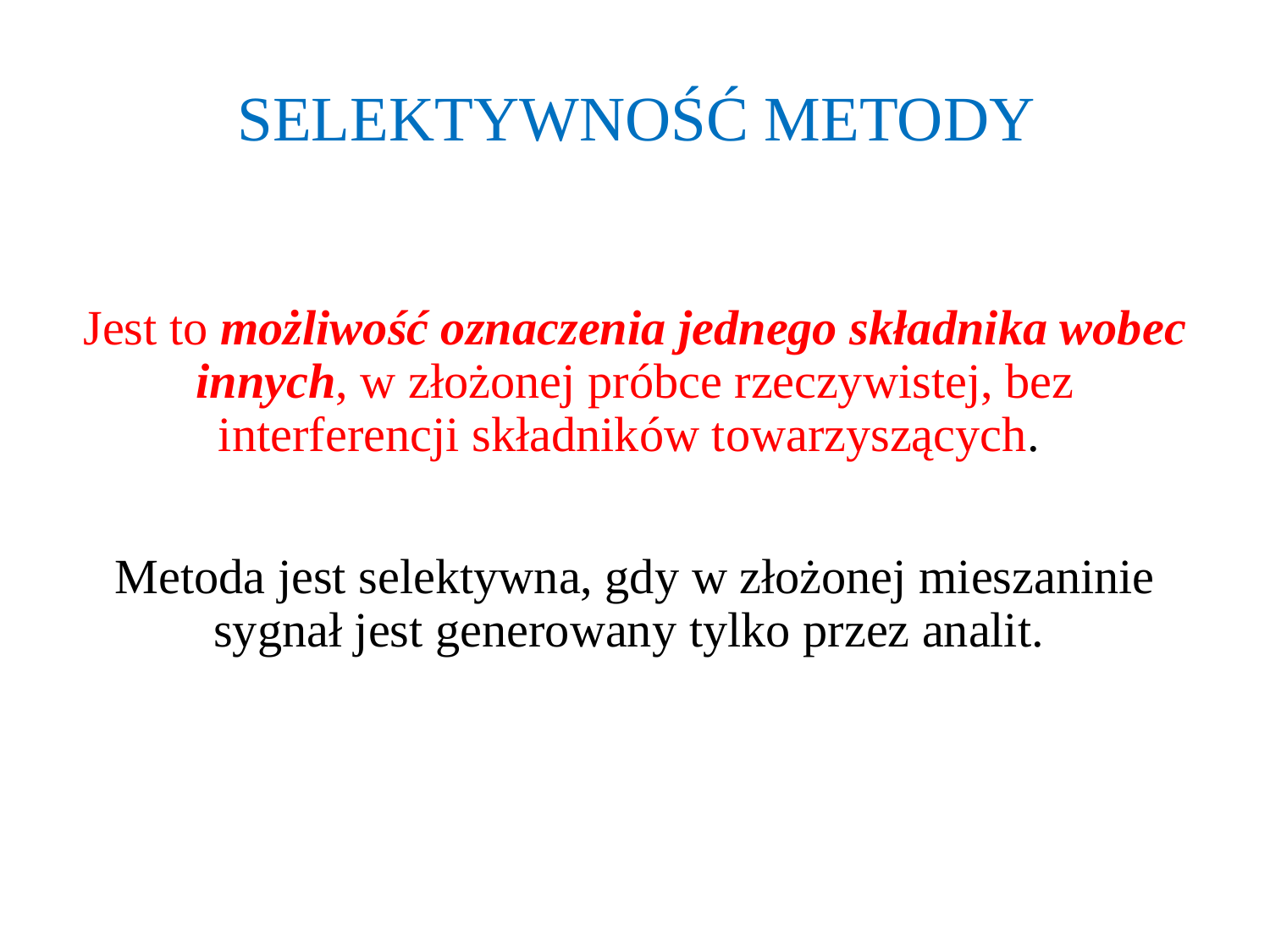

# SELEKTYWNOŚĆ METODY
Jest to możliwość oznaczenia jednego składnika wobec innych, w złożonej próbce rzeczywistej, bez interferencji składników towarzyszących.

Metoda jest selektywna, gdy w złożonej mieszaninie sygnał jest generowany tylko przez analit.